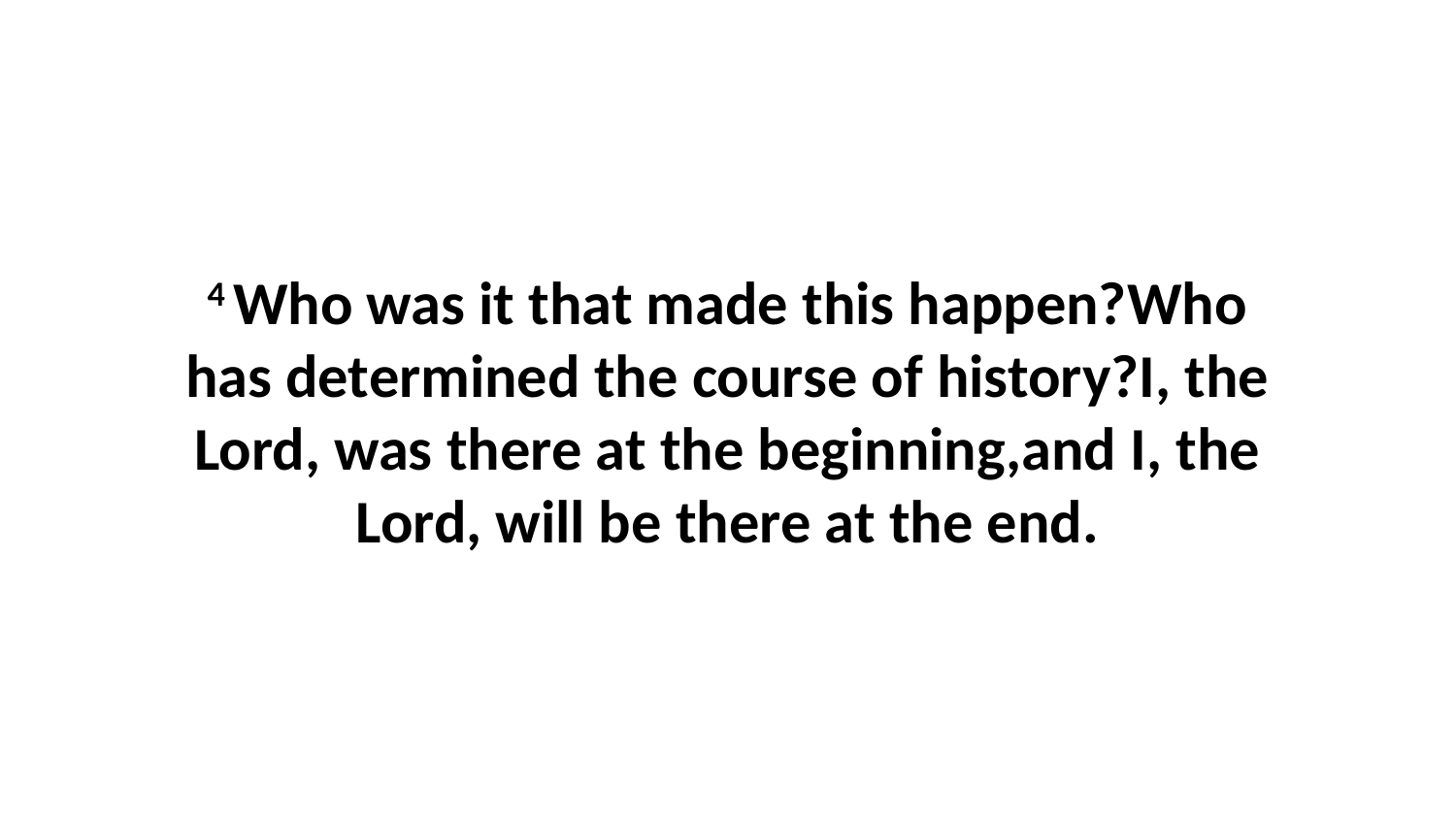

4 Who was it that made this happen?Who has determined the course of history?I, the Lord, was there at the beginning,and I, the Lord, will be there at the end.